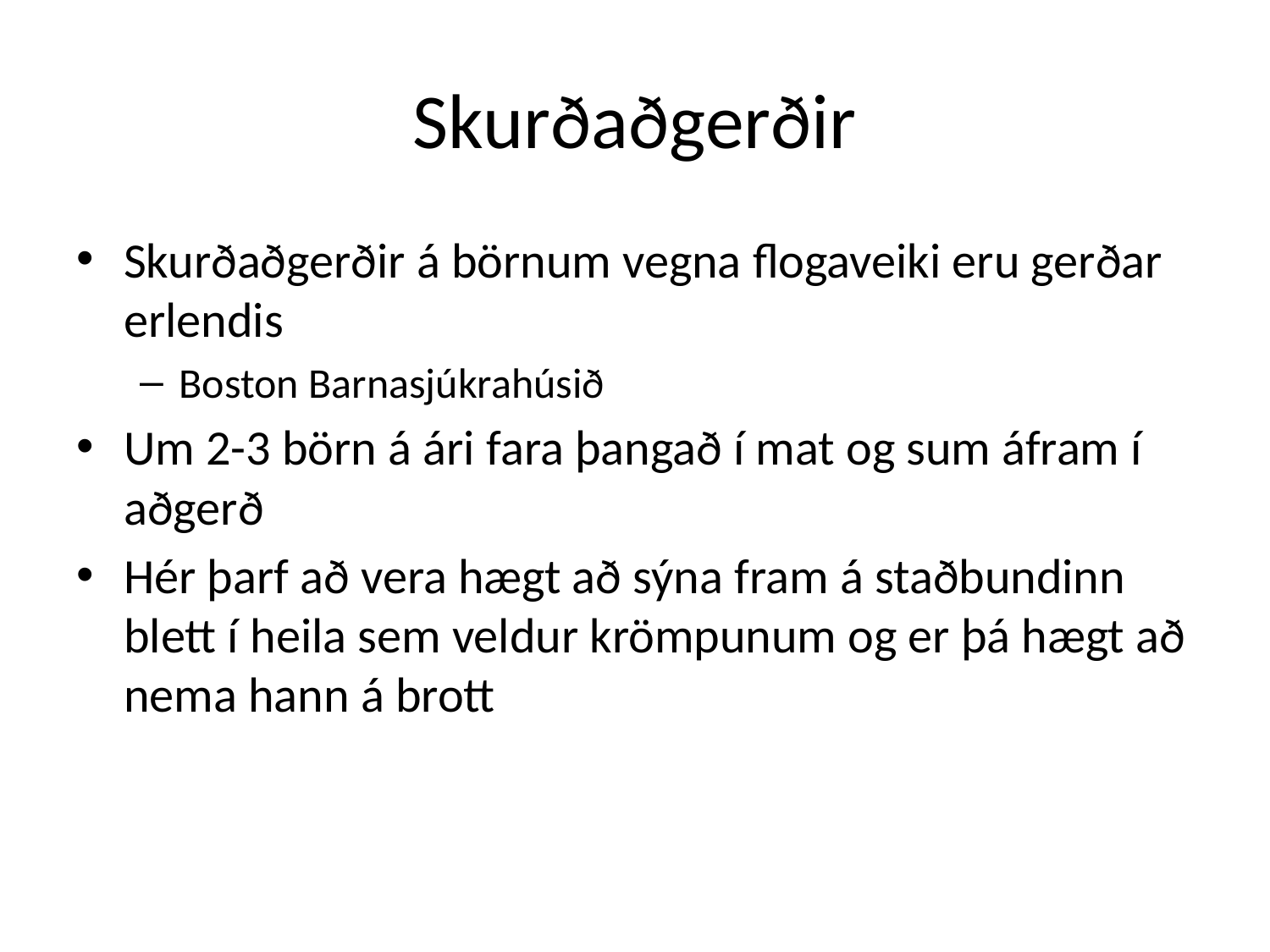

# Skurðaðgerðir
Skurðaðgerðir á börnum vegna flogaveiki eru gerðar erlendis
Boston Barnasjúkrahúsið
Um 2-3 börn á ári fara þangað í mat og sum áfram í aðgerð
Hér þarf að vera hægt að sýna fram á staðbundinn blett í heila sem veldur krömpunum og er þá hægt að nema hann á brott